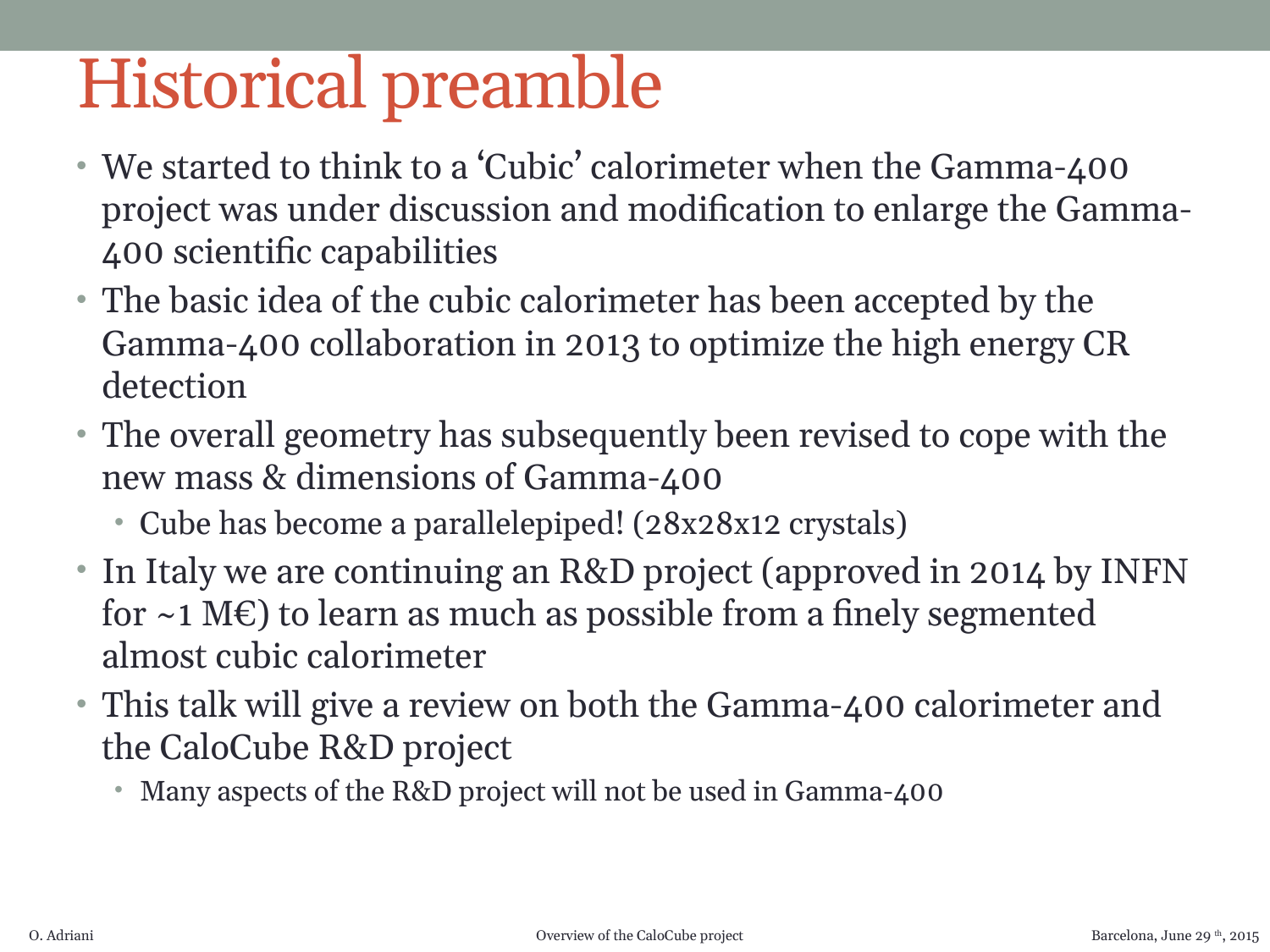

# Historical preamble
We started to think to a ‘Cubic’ calorimeter when the Gamma-400 project was under discussion and modification to enlarge the Gamma-400 scientific capabilities
The basic idea of the cubic calorimeter has been accepted by the Gamma-400 collaboration in 2013 to optimize the high energy CR detection
The overall geometry has subsequently been revised to cope with the new mass & dimensions of Gamma-400
Cube has become a parallelepiped! (28x28x12 crystals)
In Italy we are continuing an R&D project (approved in 2014 by INFN for ~1 M€) to learn as much as possible from a finely segmented almost cubic calorimeter
This talk will give a review on both the Gamma-400 calorimeter and the CaloCube R&D project
Many aspects of the R&D project will not be used in Gamma-400